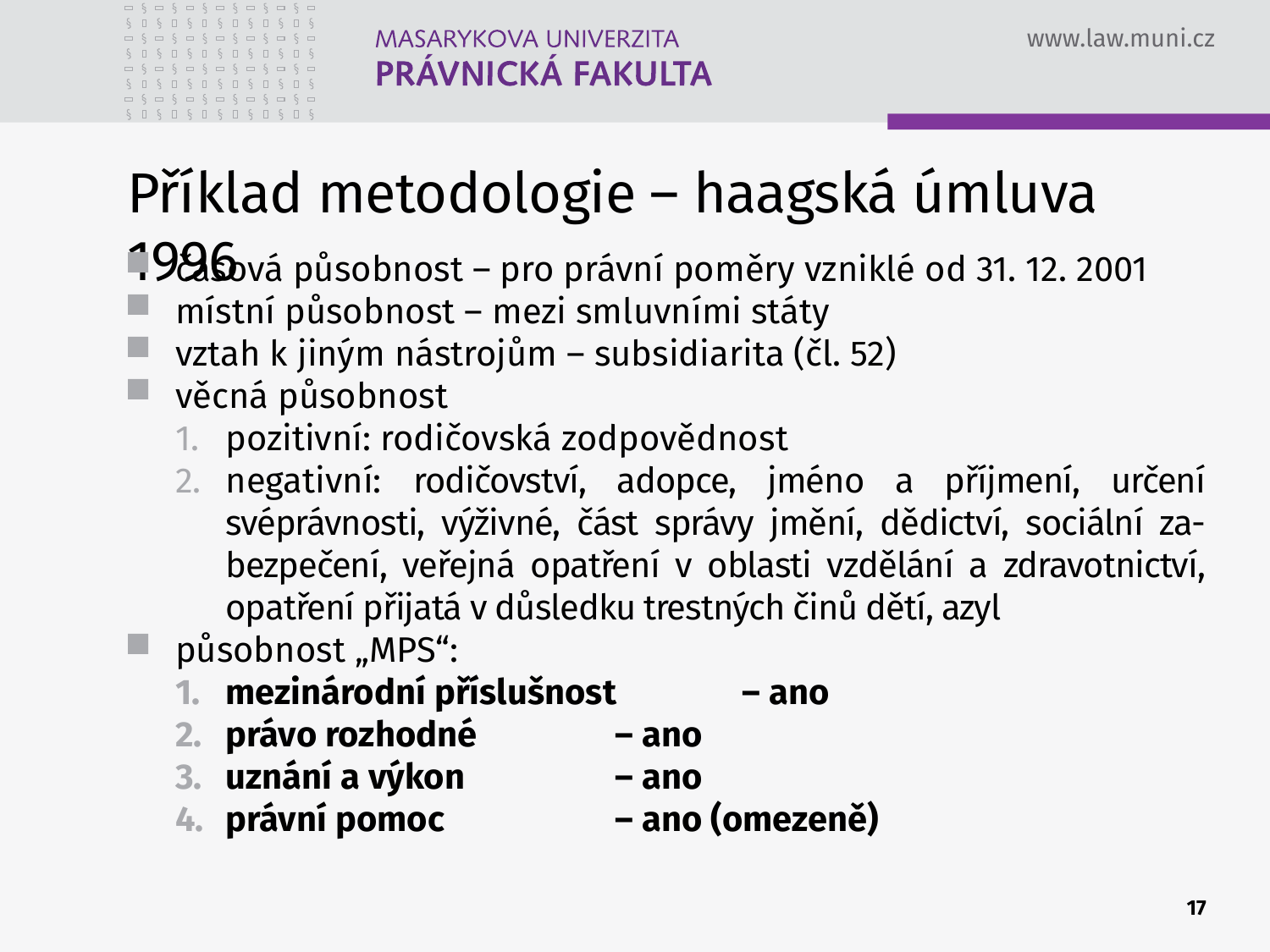

# Příklad metodologie – haagská úmluva 1996
časová působnost – pro právní poměry vzniklé od 31. 12. 2001
místní působnost – mezi smluvními státy
vztah k jiným nástrojům – subsidiarita (čl. 52)
věcná působnost
pozitivní: rodičovská zodpovědnost
negativní: rodičovství, adopce, jméno a příjmení, určení svéprávnosti, výživné, část správy jmění, dědictví, sociální za-bezpečení, veřejná opatření v oblasti vzdělání a zdravotnictví, opatření přijatá v důsledku trestných činů dětí, azyl
působnost „MPS“:
mezinárodní příslušnost	 – ano
právo rozhodné		 – ano
uznání a výkon		 – ano
právní pomoc		 – ano (omezeně)
17